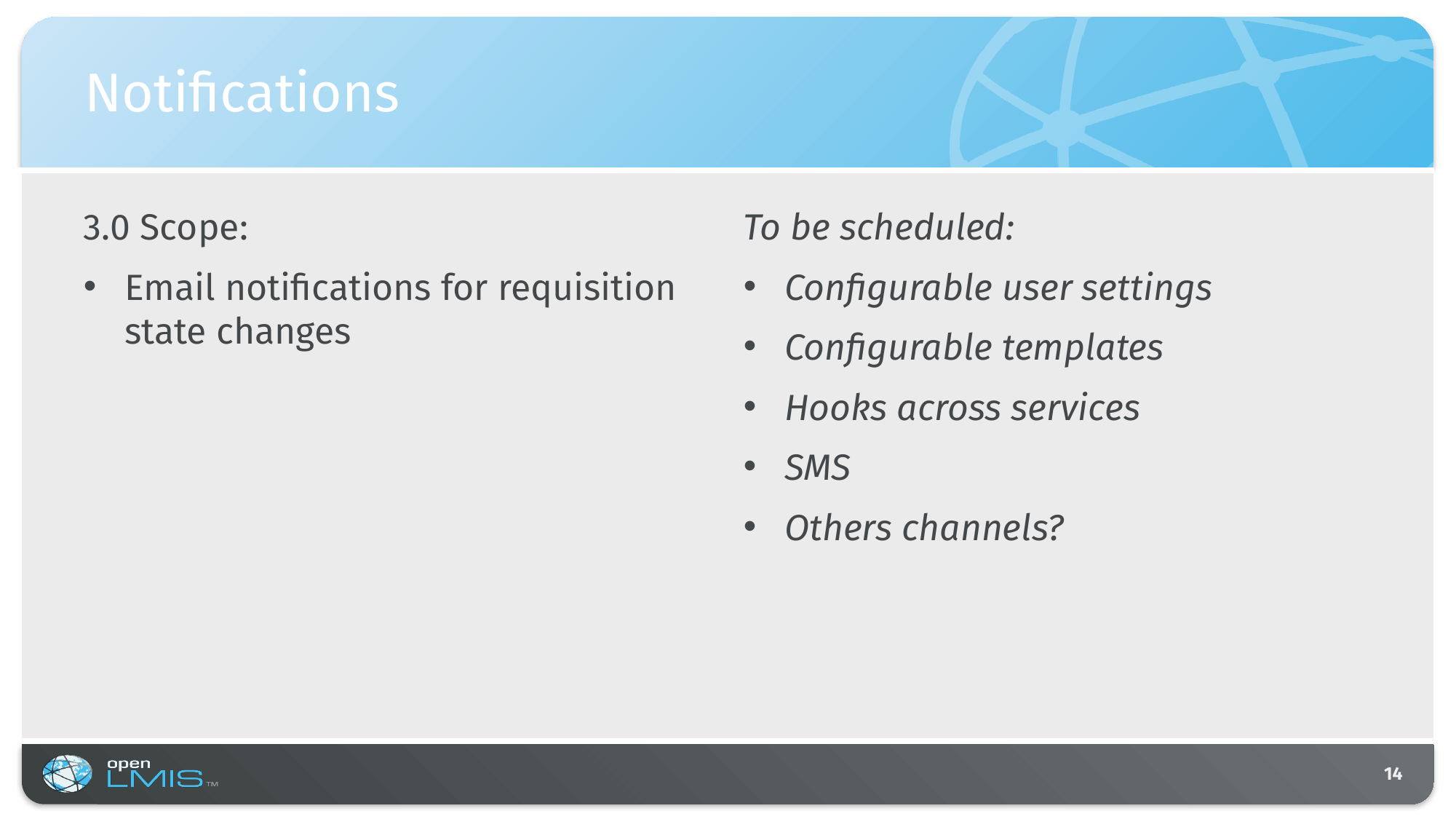

# Notifications
3.0 Scope:
Email notifications for requisition state changes
To be scheduled:
Configurable user settings
Configurable templates
Hooks across services
SMS
Others channels?
14